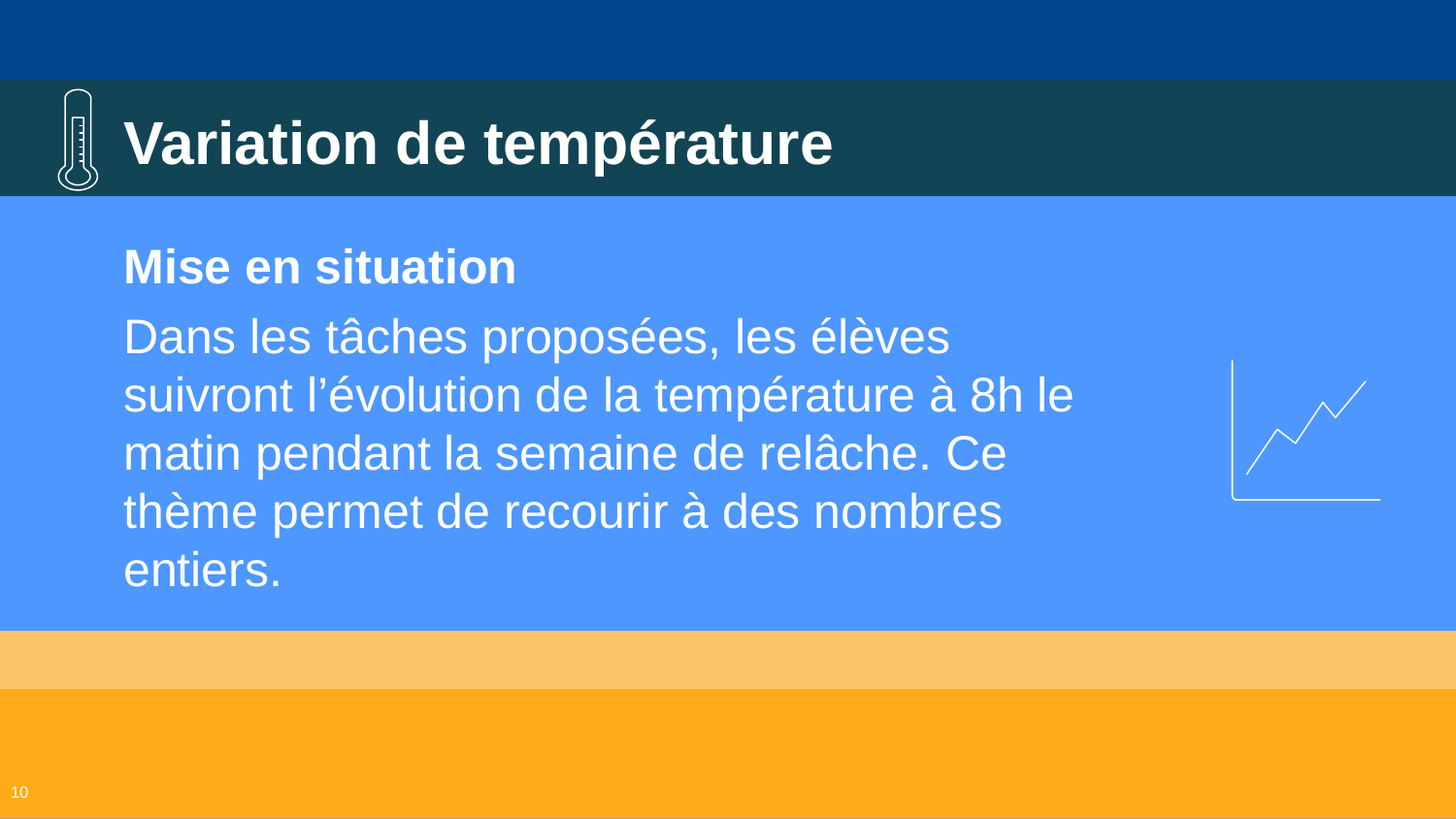

Variation de température

Mise en situation
Dans les tâches proposées, les élèves suivront l’évolution de la température à 8h le matin pendant la semaine de relâche. Ce thème permet de recourir à des nombres entiers.

10